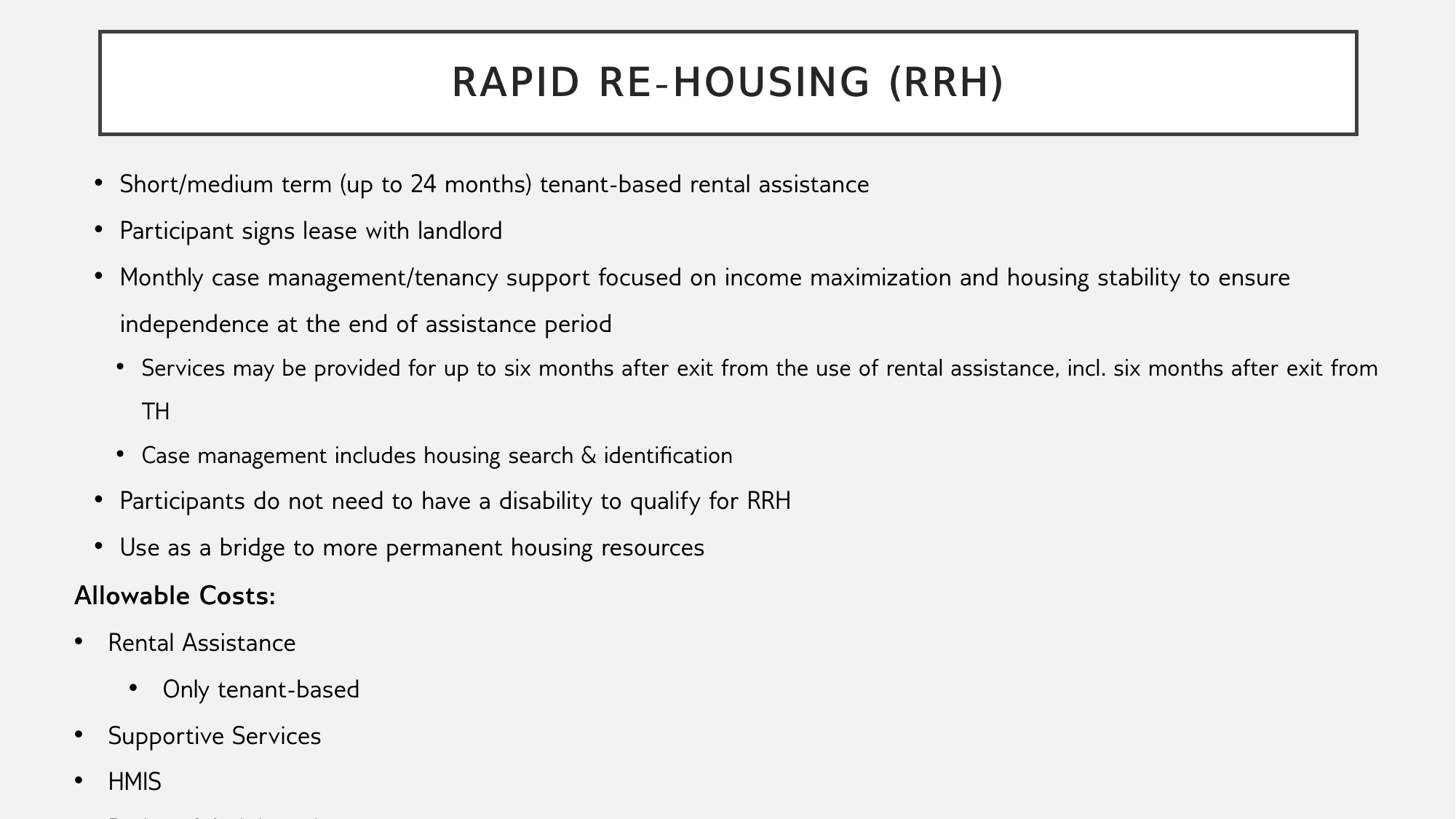

# Rapid Re-Housing (RRH)
Short/medium term (up to 24 months) tenant-based rental assistance
Participant signs lease with landlord
Monthly case management/tenancy support focused on income maximization and housing stability to ensure independence at the end of assistance period
Services may be provided for up to six months after exit from the use of rental assistance, incl. six months after exit from TH
Case management includes housing search & identification
Participants do not need to have a disability to qualify for RRH
Use as a bridge to more permanent housing resources
Allowable Costs:
Rental Assistance
Only tenant-based
Supportive Services
HMIS
Project Administration